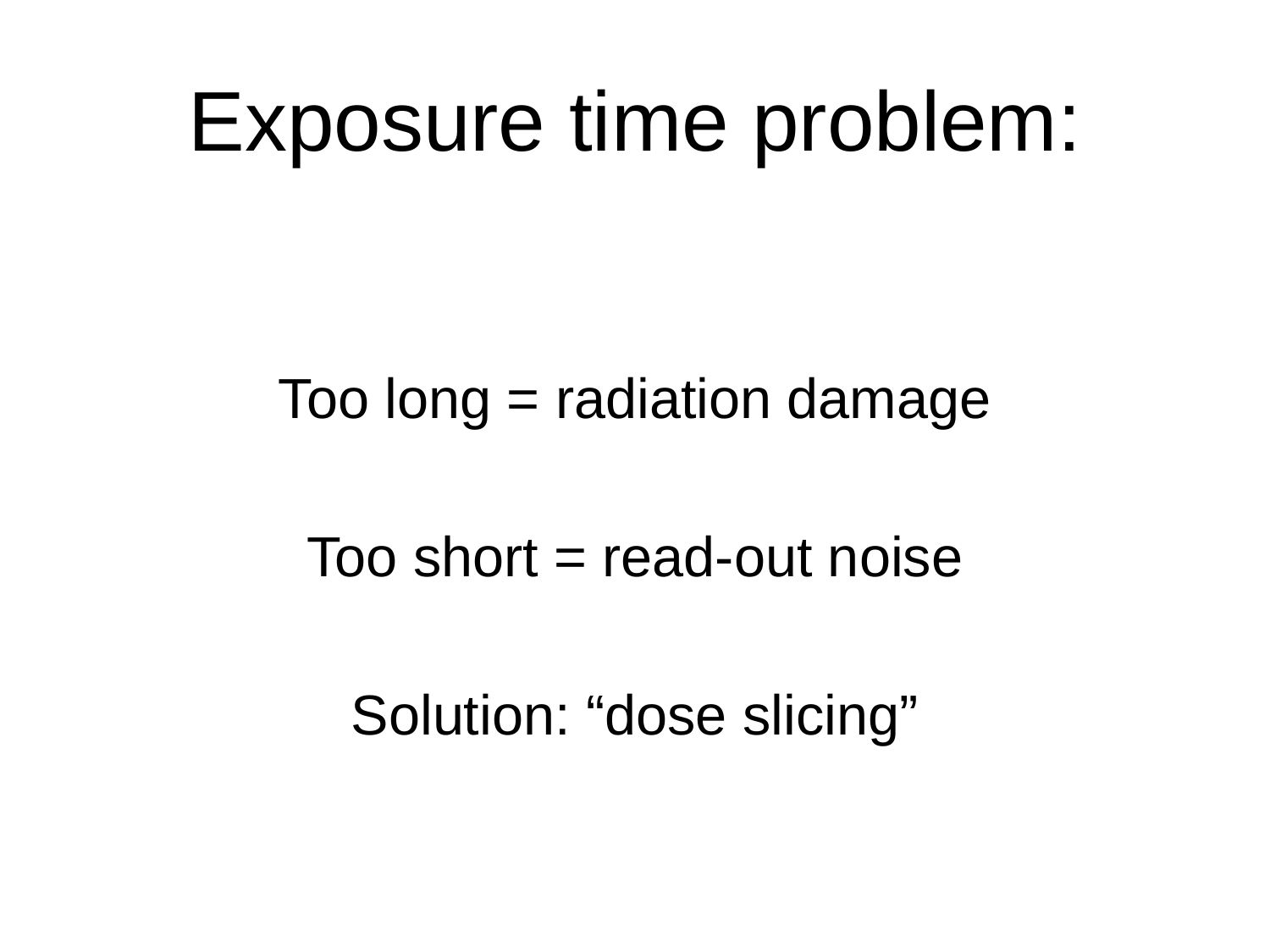

# Exposure time problem:

Too long = radiation damage

Too short = read-out noise

Solution: “dose slicing”